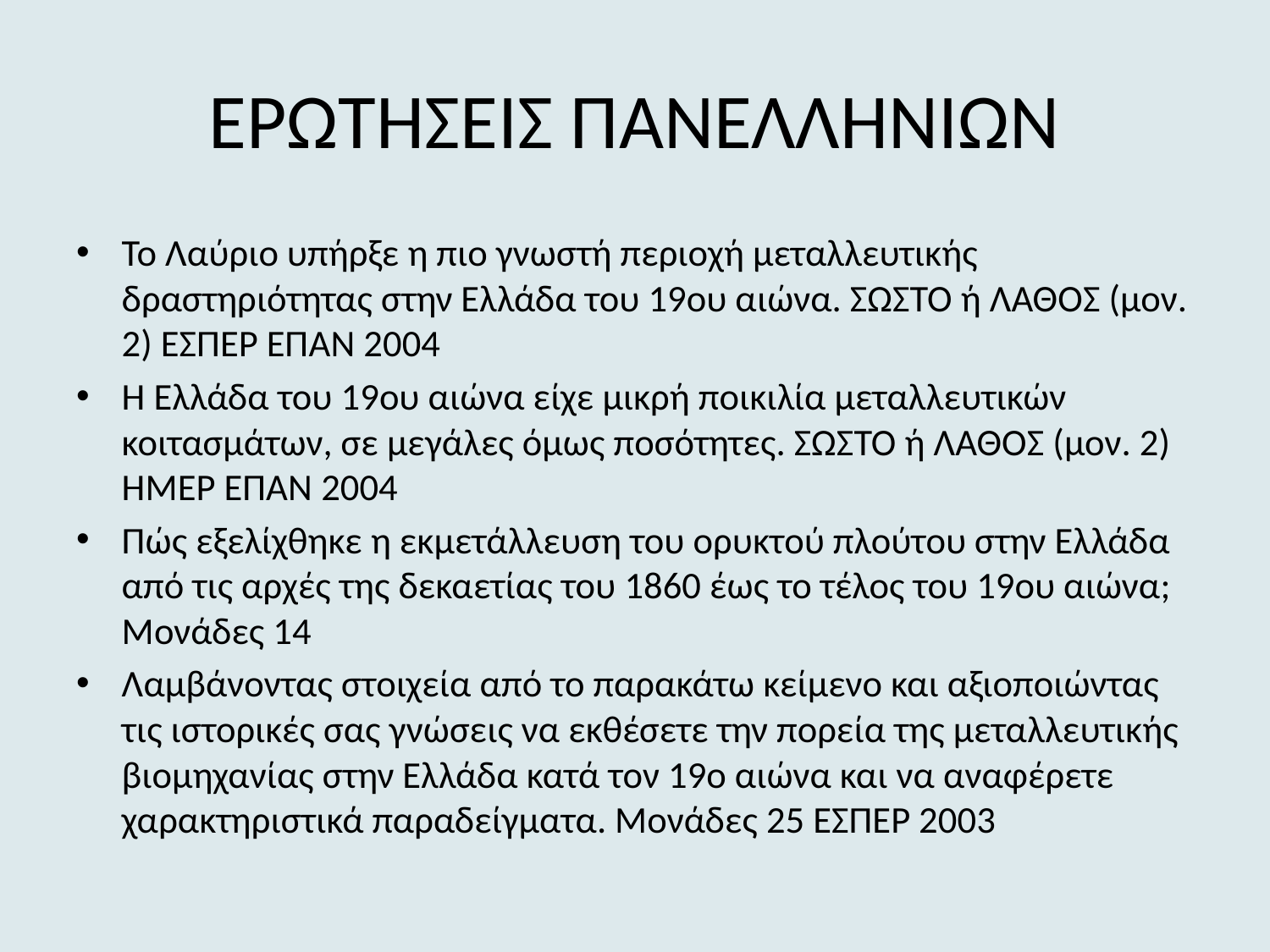

# ΕΡΩΤΗΣΕΙΣ ΠΑΝΕΛΛΗΝΙΩΝ
Το Λαύριο υπήρξε η πιο γνωστή περιοχή μεταλλευτικής δραστηριότητας στην Ελλάδα του 19ου αιώνα. ΣΩΣΤΟ ή ΛΑΘΟΣ (μον. 2) ΕΣΠΕΡ ΕΠΑΝ 2004
Η Ελλάδα του 19ου αιώνα είχε μικρή ποικιλία μεταλλευτικών κοιτασμάτων, σε μεγάλες όμως ποσότητες. ΣΩΣΤΟ ή ΛΑΘΟΣ (μον. 2) ΗΜΕΡ ΕΠΑΝ 2004
Πώς εξελίχθηκε η εκμετάλλευση του ορυκτού πλούτου στην Ελλάδα από τις αρχές της δεκαετίας του 1860 έως το τέλος του 19ου αιώνα; Μονάδες 14
Λαμβάνοντας στοιχεία από το παρακάτω κείμενο και αξιοποιώντας τις ιστορικές σας γνώσεις να εκθέσετε την πορεία της μεταλλευτικής βιομηχανίας στην Ελλάδα κατά τον 19ο αιώνα και να αναφέρετε χαρακτηριστικά παραδείγματα. Μονάδες 25 ΕΣΠΕΡ 2003